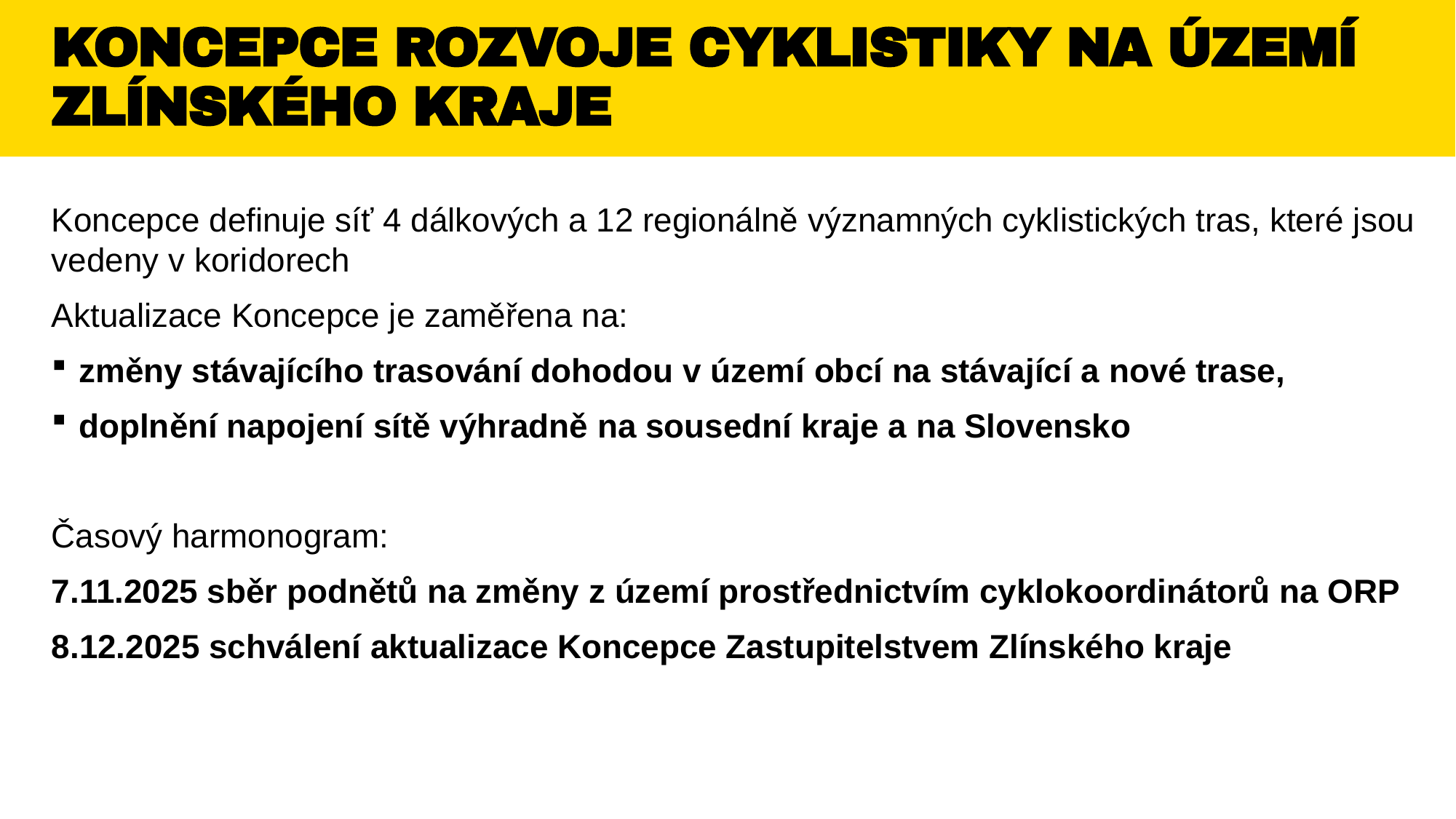

KONCEPCE ROZVOJE CYKLISTIKY NA ÚZEMÍ ZLÍNSKÉHO KRAJE
Koncepce definuje síť 4 dálkových a 12 regionálně významných cyklistických tras, které jsou vedeny v koridorech
Aktualizace Koncepce je zaměřena na:
změny stávajícího trasování dohodou v území obcí na stávající a nové trase,
doplnění napojení sítě výhradně na sousední kraje a na Slovensko

Časový harmonogram:
7.11.2025 sběr podnětů na změny z území prostřednictvím cyklokoordinátorů na ORP
8.12.2025 schválení aktualizace Koncepce Zastupitelstvem Zlínského kraje